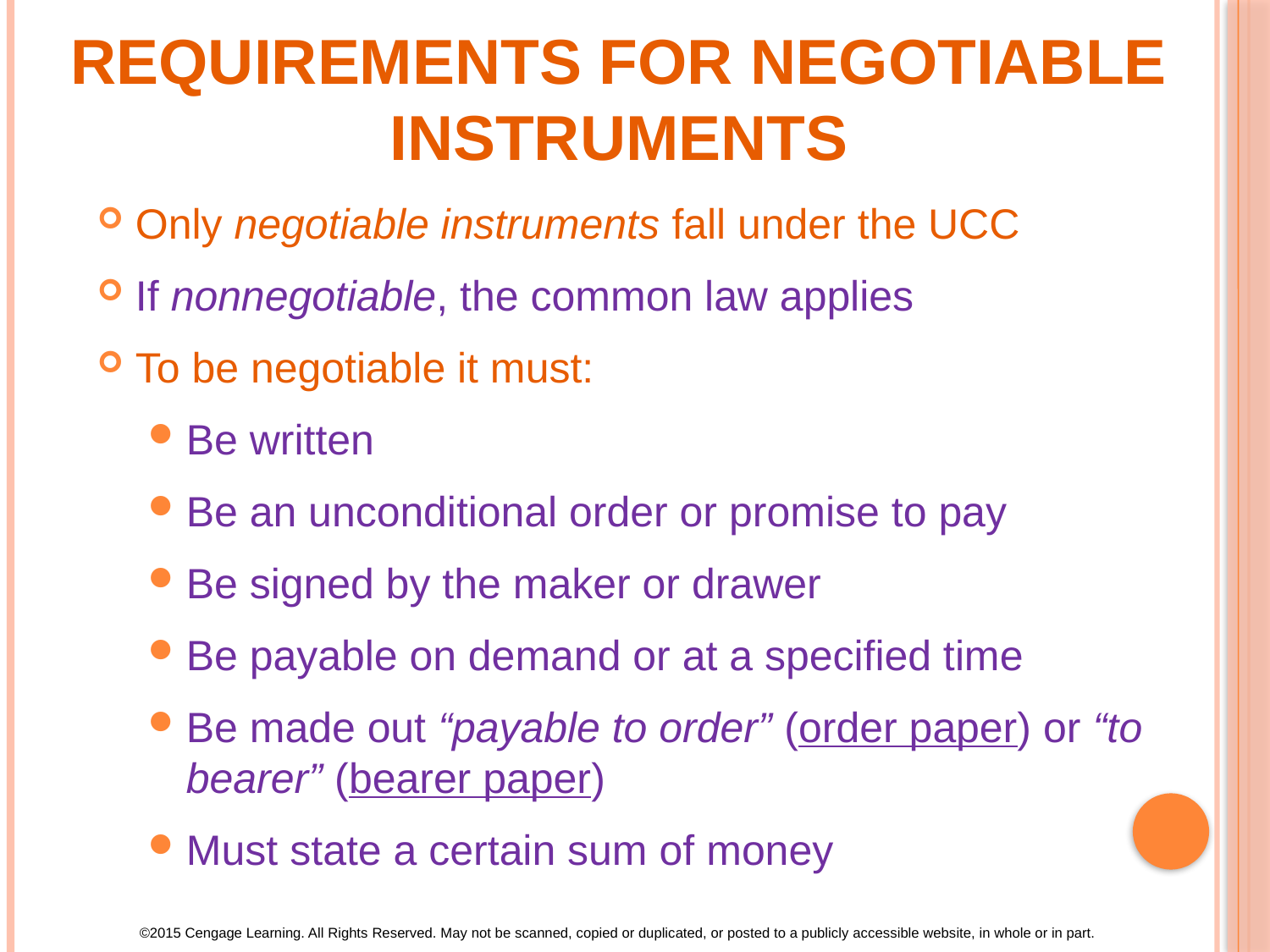

# Requirements for Negotiable Instruments
Only negotiable instruments fall under the UCC
If nonnegotiable, the common law applies
To be negotiable it must:
Be written
Be an unconditional order or promise to pay
Be signed by the maker or drawer
Be payable on demand or at a specified time
Be made out “payable to order” (order paper) or “to bearer” (bearer paper)
Must state a certain sum of money